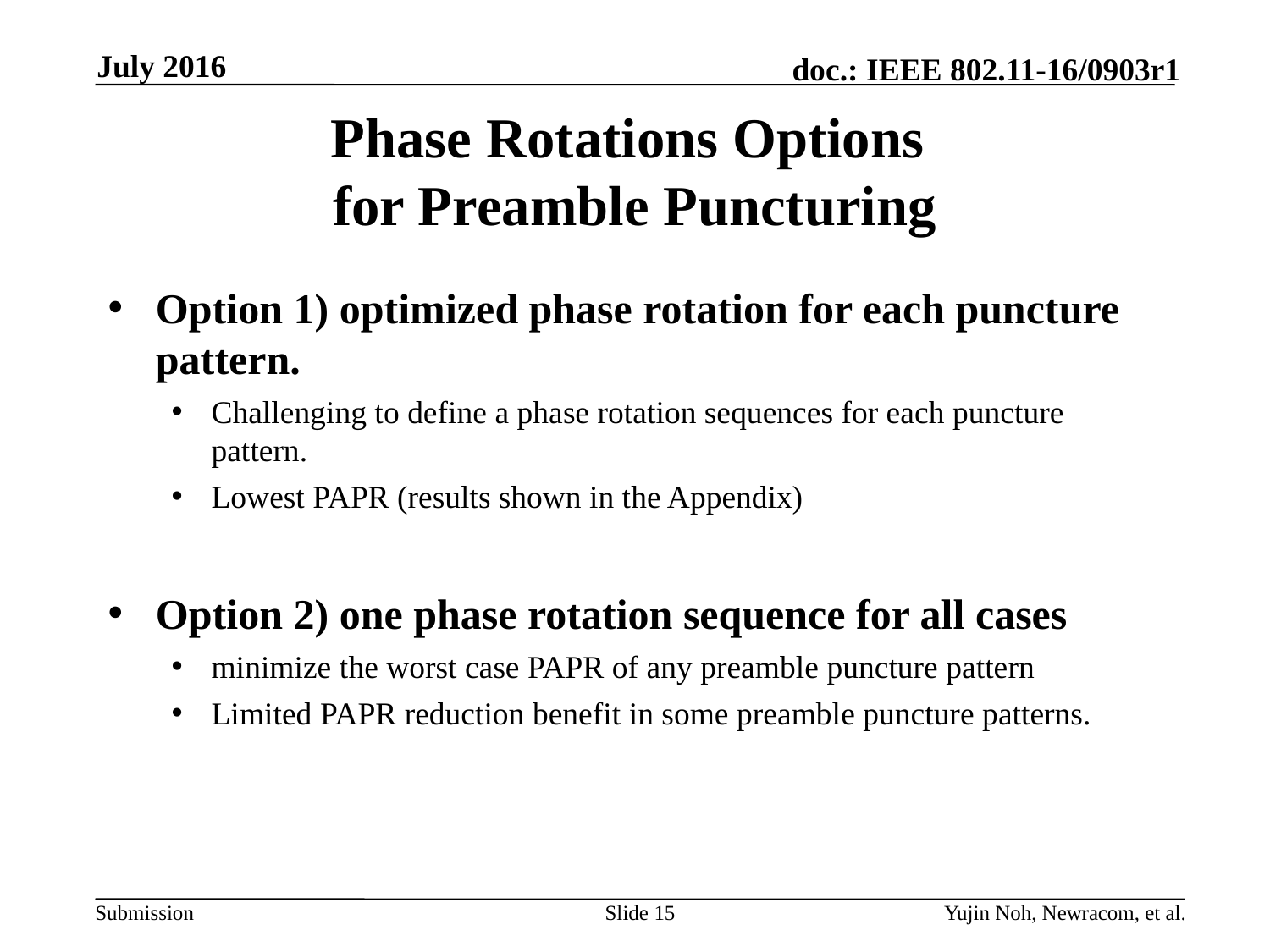

July 2016
# Phase Rotations Options for Preamble Puncturing
Option 1) optimized phase rotation for each puncture pattern.
Challenging to define a phase rotation sequences for each puncture pattern.
Lowest PAPR (results shown in the Appendix)

Option 2) one phase rotation sequence for all cases
minimize the worst case PAPR of any preamble puncture pattern
Limited PAPR reduction benefit in some preamble puncture patterns.

Slide 15
Yujin Noh, Newracom, et al.